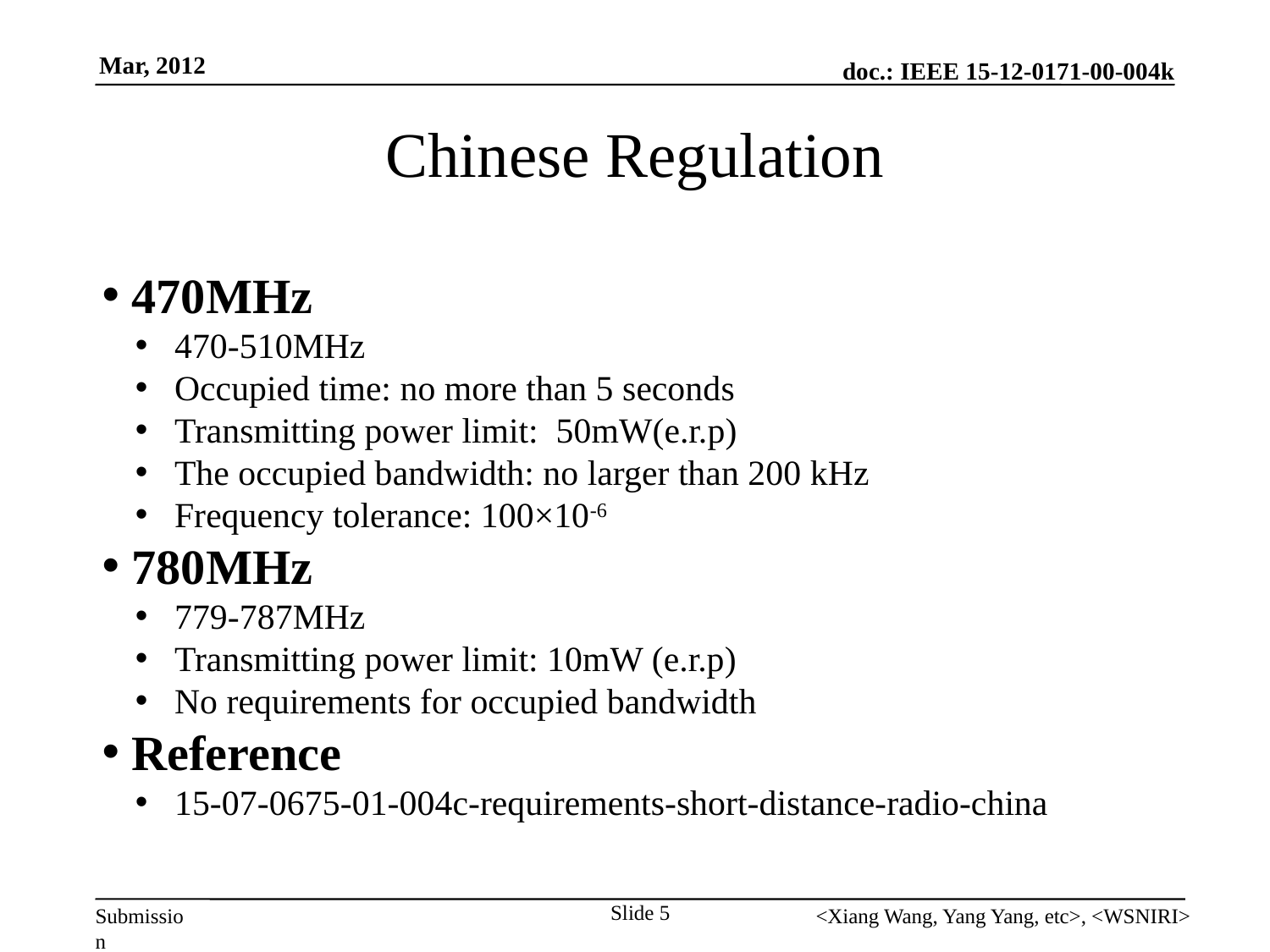

# Chinese Regulation

 470MHz
 470-510MHz
 Occupied time: no more than 5 seconds
 Transmitting power limit:  50mW(e.r.p)
 The occupied bandwidth: no larger than 200 kHz
 Frequency tolerance: 100×10-6
 780MHz
 779-787MHz
 Transmitting power limit: 10mW (e.r.p)
 No requirements for occupied bandwidth
 Reference
 15-07-0675-01-004c-requirements-short-distance-radio-china

Slide 5